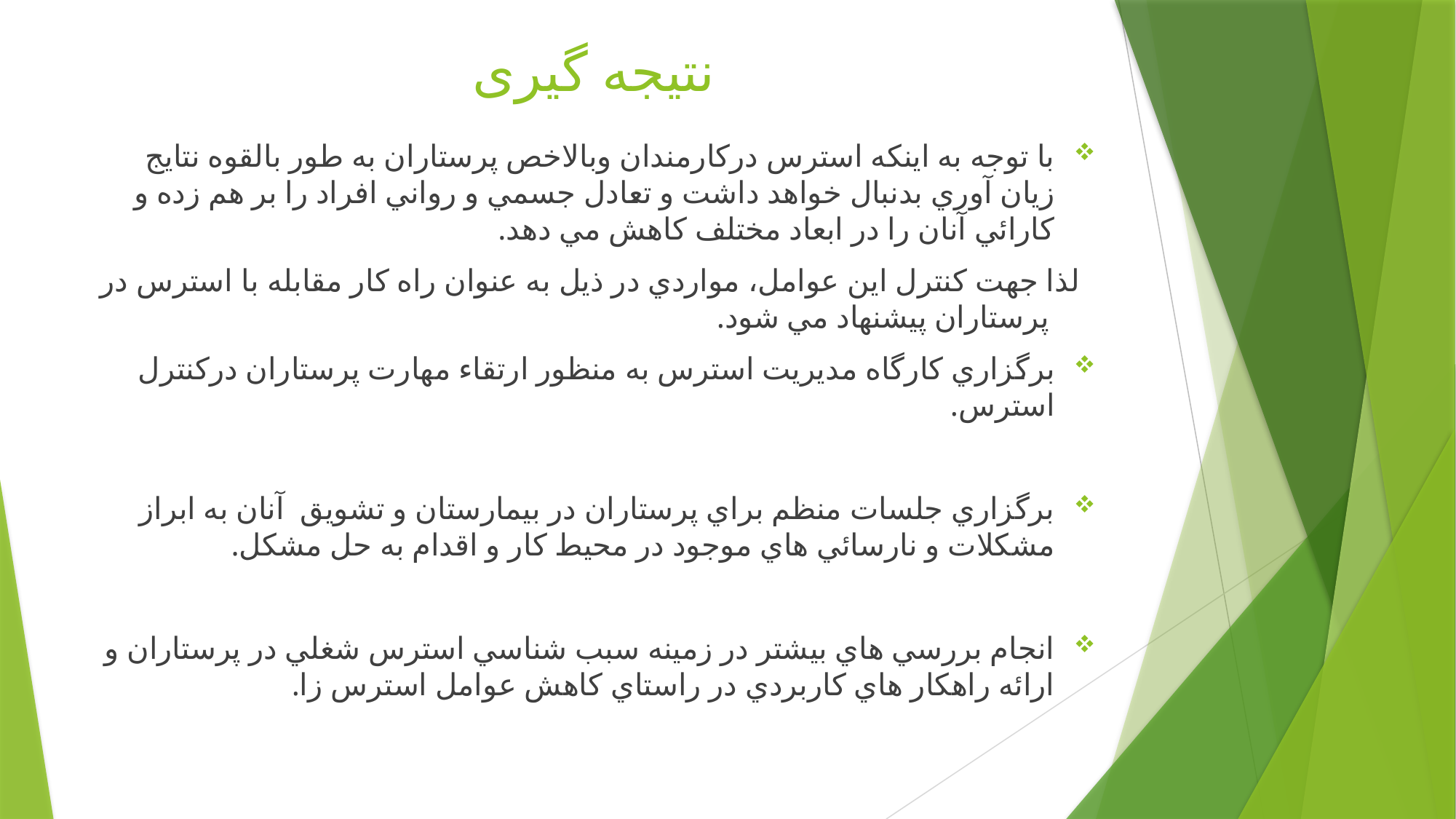

# نتیجه گیری
با توجه به اينکه استرس درکارمندان وبالاخص پرستاران به طور بالقوه نتايج زيان آوري بدنبال خواهد داشت و تعادل جسمي و رواني افراد را بر هم زده و كارائي آنان را در ابعاد مختلف كاهش مي دهد.
  لذا جهت كنترل اين عوامل، مواردي در ذيل به عنوان راه كار مقابله با استرس در        پرستاران پیشنهاد مي شود.
برگزاري كارگاه مديريت استرس به منظور ارتقاء مهارت پرستاران دركنترل استرس.

برگزاري جلسات منظم براي پرستاران در بیمارستان و تشويق  آنان به ابراز مشکلات و نارسائي هاي موجود در محیط كار و اقدام به حل مشکل.

انجام بررسي هاي بیشتر در زمینه سبب شناسي استرس شغلي در پرستاران و ارائه راهکار هاي كاربردي در راستاي كاهش عوامل استرس زا.